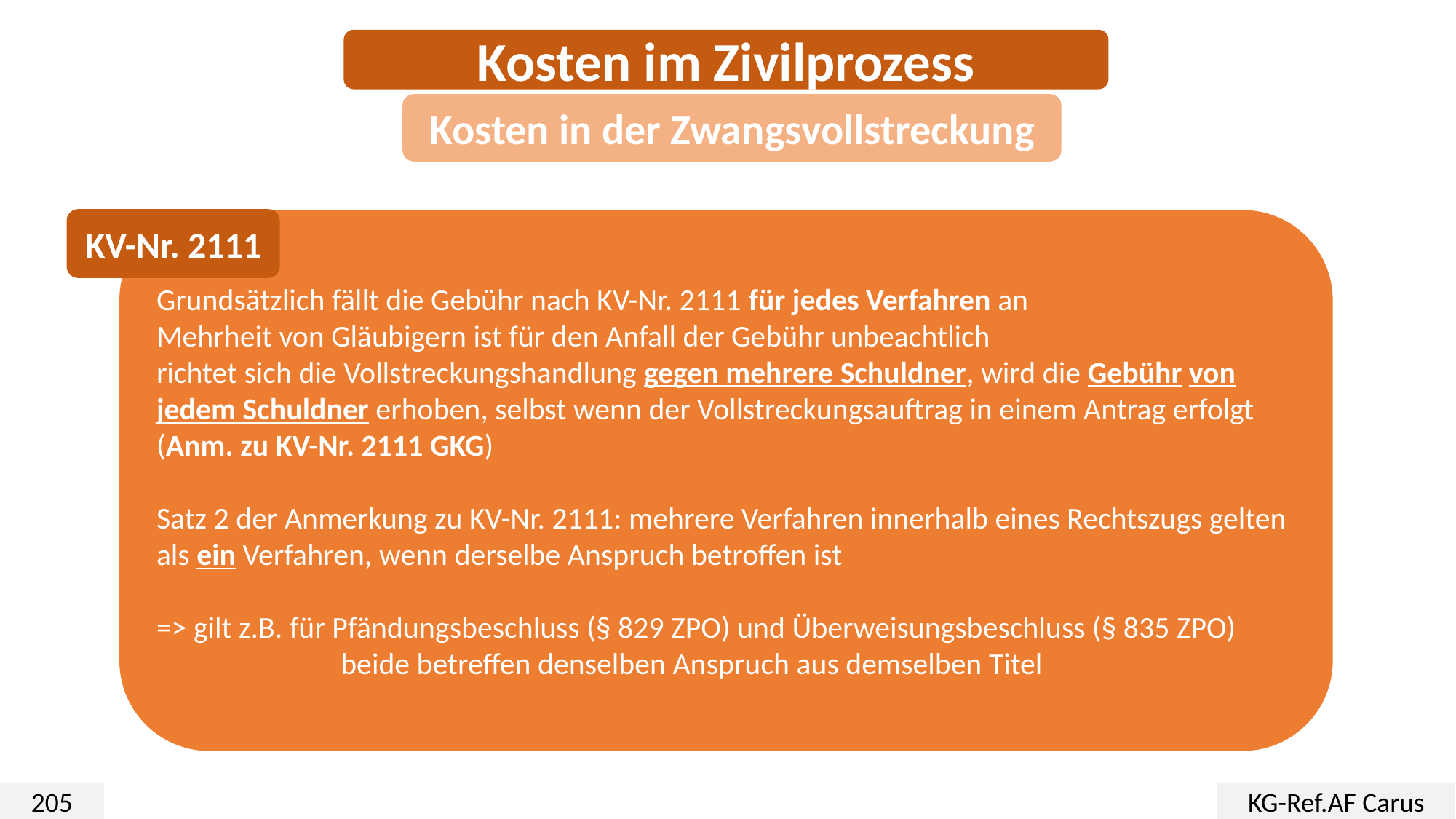

Kosten im Zivilprozess
Kosten in der Zwangsvollstreckung
KV-Nr. 2111
Grundsätzlich fällt die Gebühr nach KV-Nr. 2111 für jedes Verfahren an
Mehrheit von Gläubigern ist für den Anfall der Gebühr unbeachtlich
richtet sich die Vollstreckungshandlung gegen mehrere Schuldner, wird die Gebühr von jedem Schuldner erhoben, selbst wenn der Vollstreckungsauftrag in einem Antrag erfolgt (Anm. zu KV-Nr. 2111 GKG)
Satz 2 der Anmerkung zu KV-Nr. 2111: mehrere Verfahren innerhalb eines Rechtszugs gelten als ein Verfahren, wenn derselbe Anspruch betroffen ist
=> gilt z.B. für Pfändungsbeschluss (§ 829 ZPO) und Überweisungsbeschluss (§ 835 ZPO)
	beide betreffen denselben Anspruch aus demselben Titel
205
KG-Ref.AF Carus